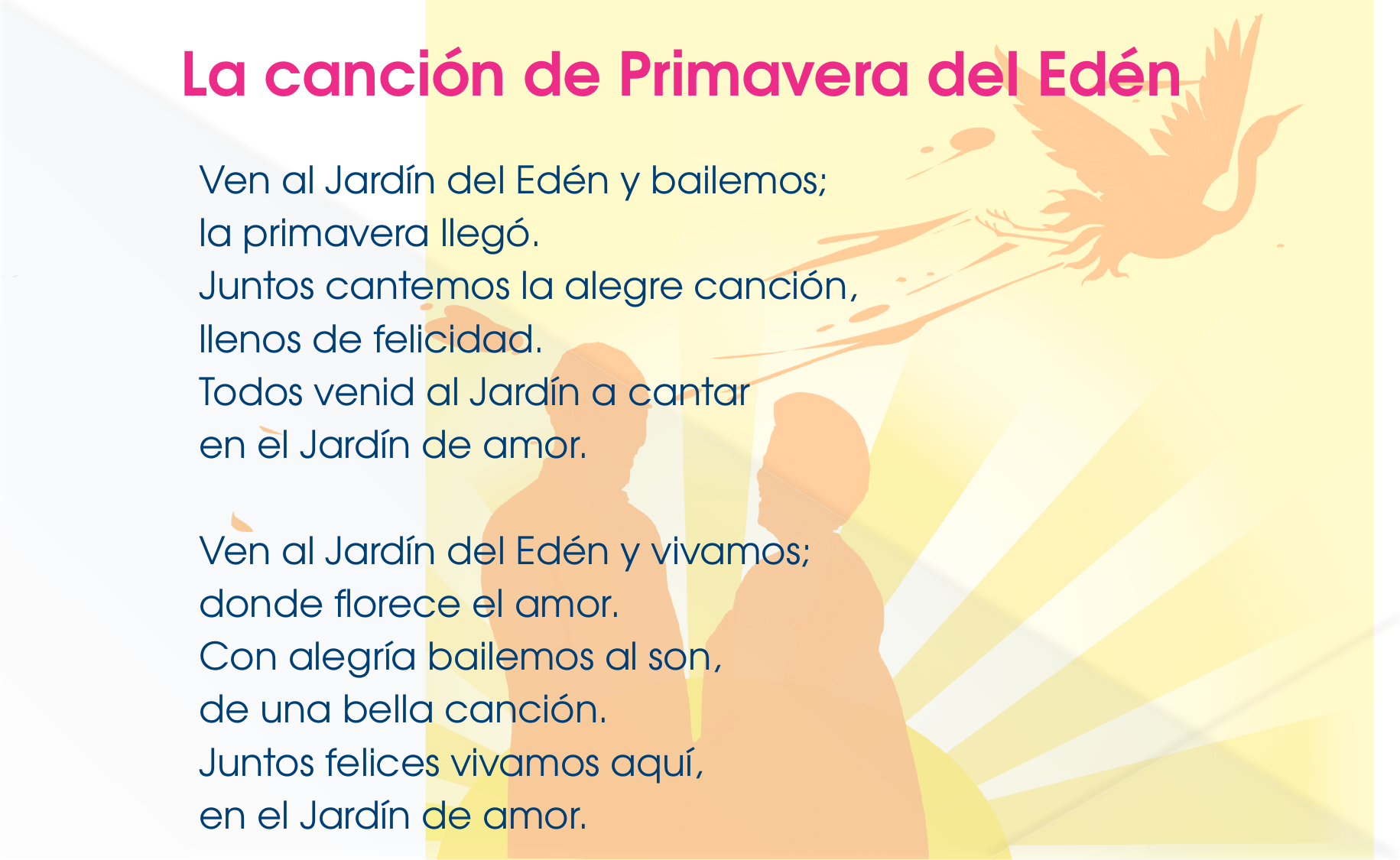

# La canción de Primavera del Edén
Ven al Jardín del Edén y bailemos;
la primavera llegó.
Juntos cantemos la alegre canción,
llenos de felicidad.
Todos venid al Jardín a cantar
en el Jardín de amor.

Ven al Jardín del Edén y vivamos;
donde florece el amor.
Con alegría bailemos al son,
de una bella canción.
Juntos felices vivamos aquí,
en el Jardín de amor.